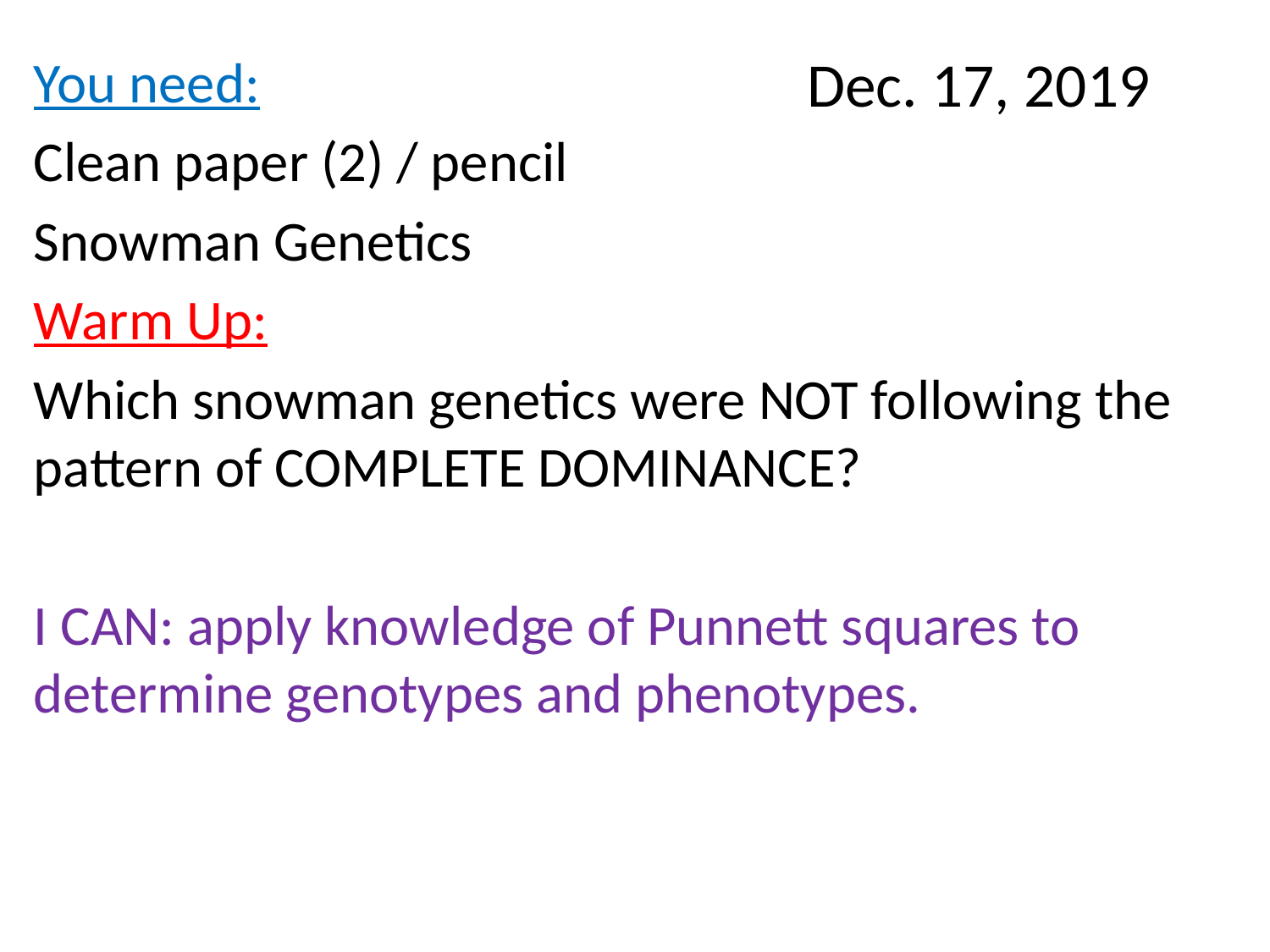

# Dec. 17, 2019
You need:
Clean paper (2) / pencil
Snowman Genetics
Warm Up:
Which snowman genetics were NOT following the pattern of COMPLETE DOMINANCE?

I CAN: apply knowledge of Punnett squares to determine genotypes and phenotypes.